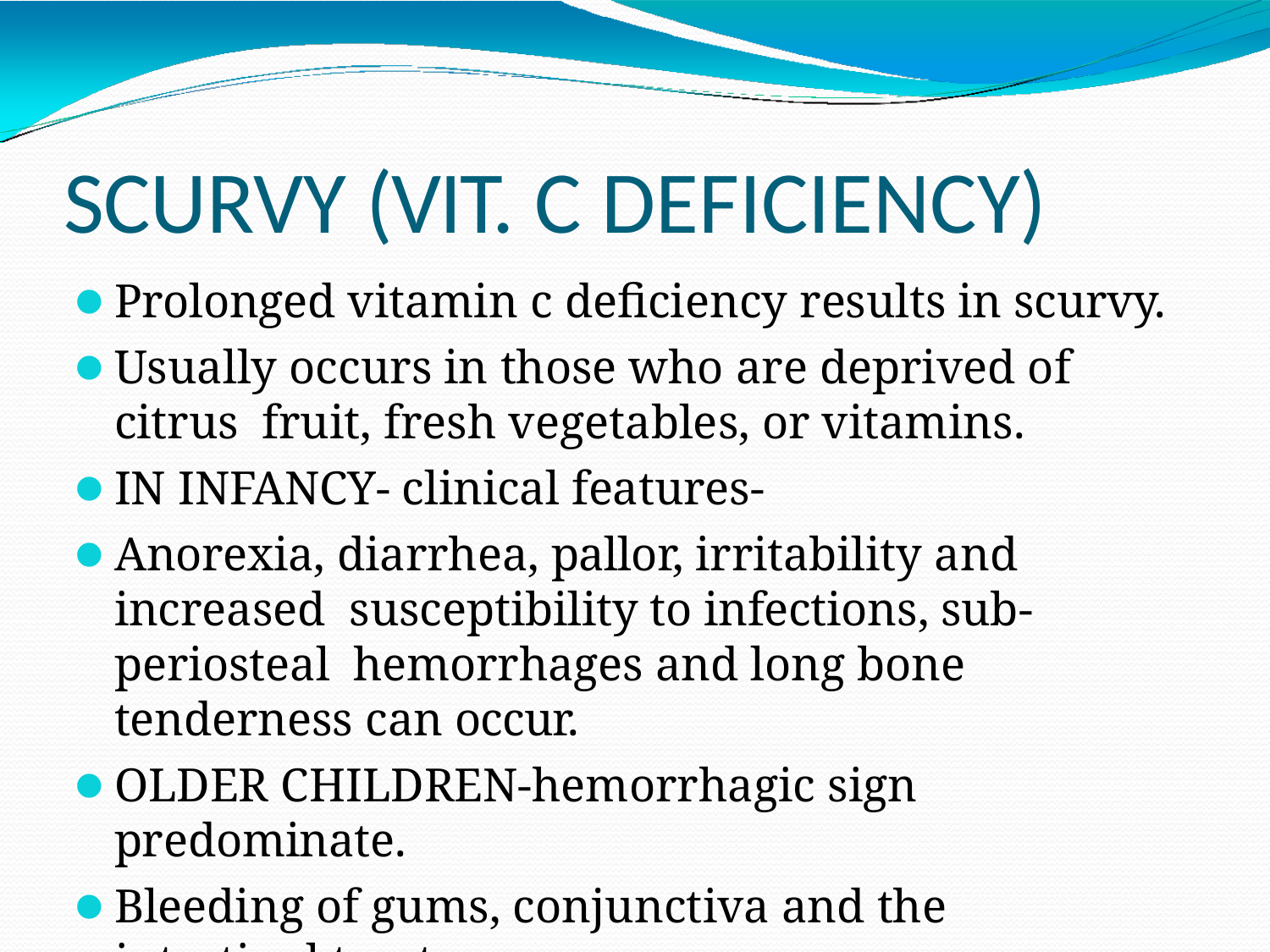

# SCURVY (VIT. C DEFICIENCY)
Prolonged vitamin c deficiency results in scurvy.
Usually occurs in those who are deprived of citrus  fruit, fresh vegetables, or vitamins.
IN INFANCY- clinical features-
Anorexia, diarrhea, pallor, irritability and increased  susceptibility to infections, sub-periosteal  hemorrhages and long bone tenderness can occur.
OLDER CHILDREN-hemorrhagic sign predominate.
Bleeding of gums, conjunctiva and the intestinal tract.